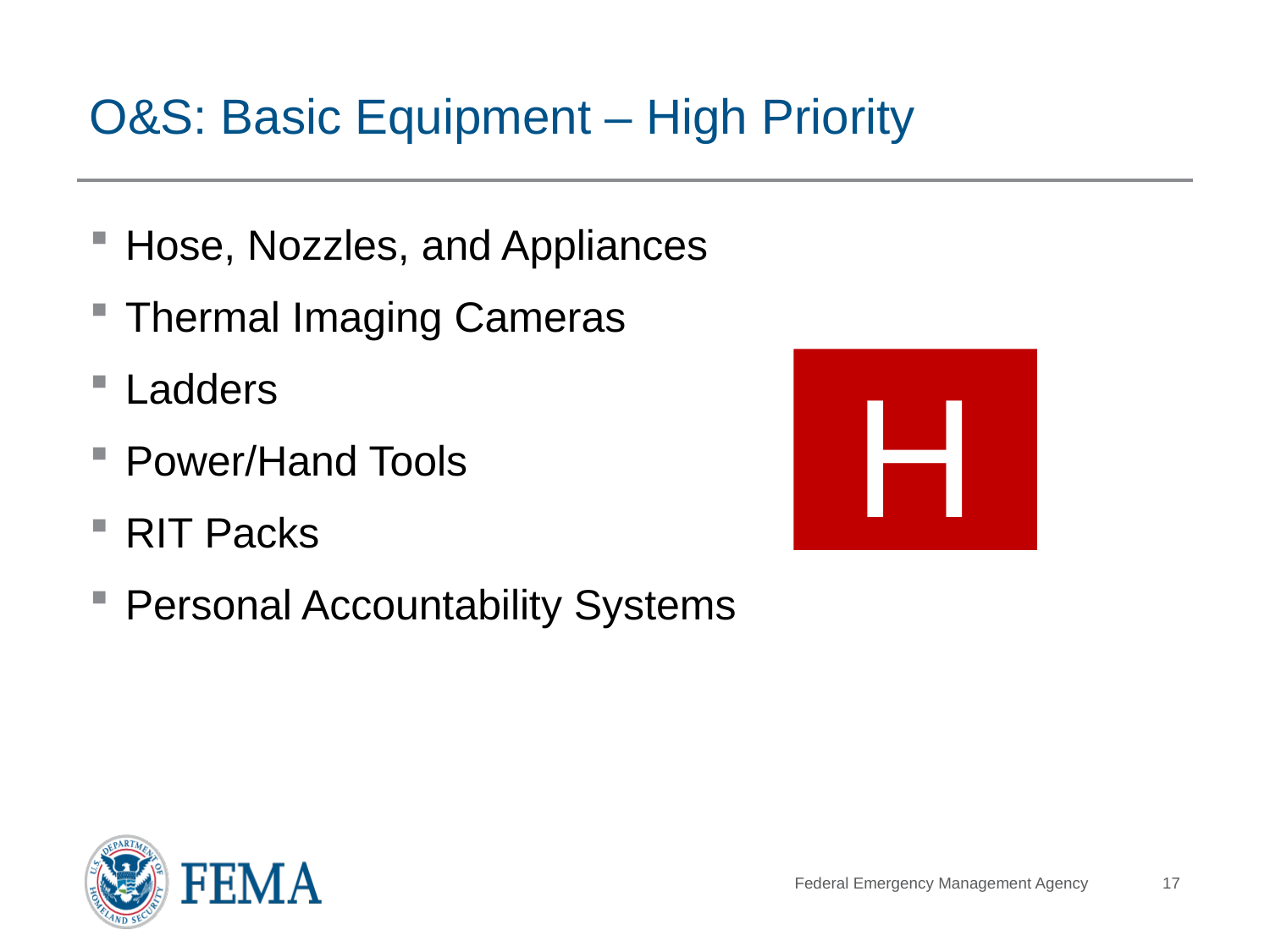

# O&S: Basic Equipment – High Priority
Hose, Nozzles, and Appliances
Thermal Imaging Cameras
Ladders
Power/Hand Tools
RIT Packs
Personal Accountability Systems

H
17